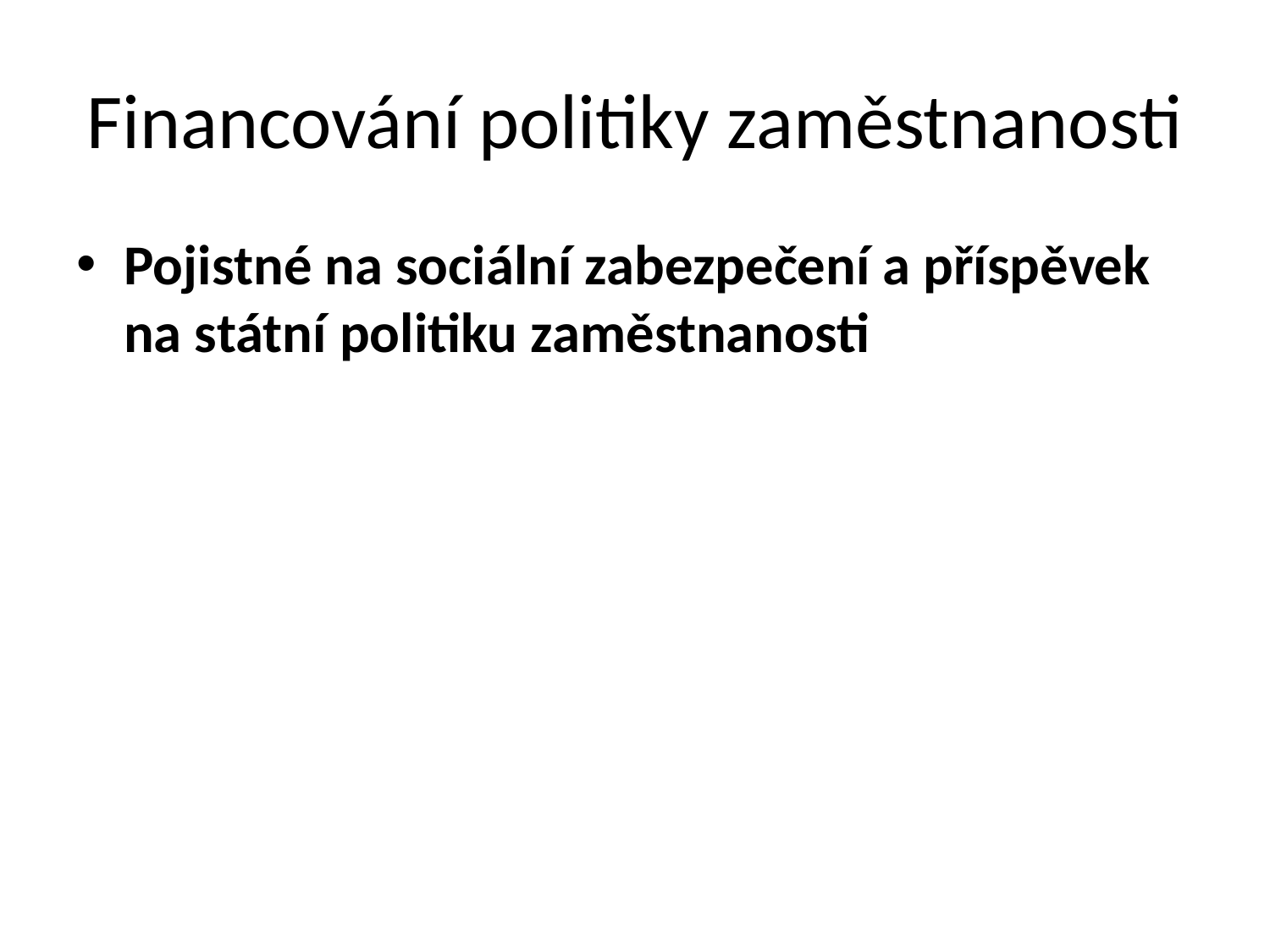

# Financování politiky zaměstnanosti
Pojistné na sociální zabezpečení a příspěvek na státní politiku zaměstnanosti